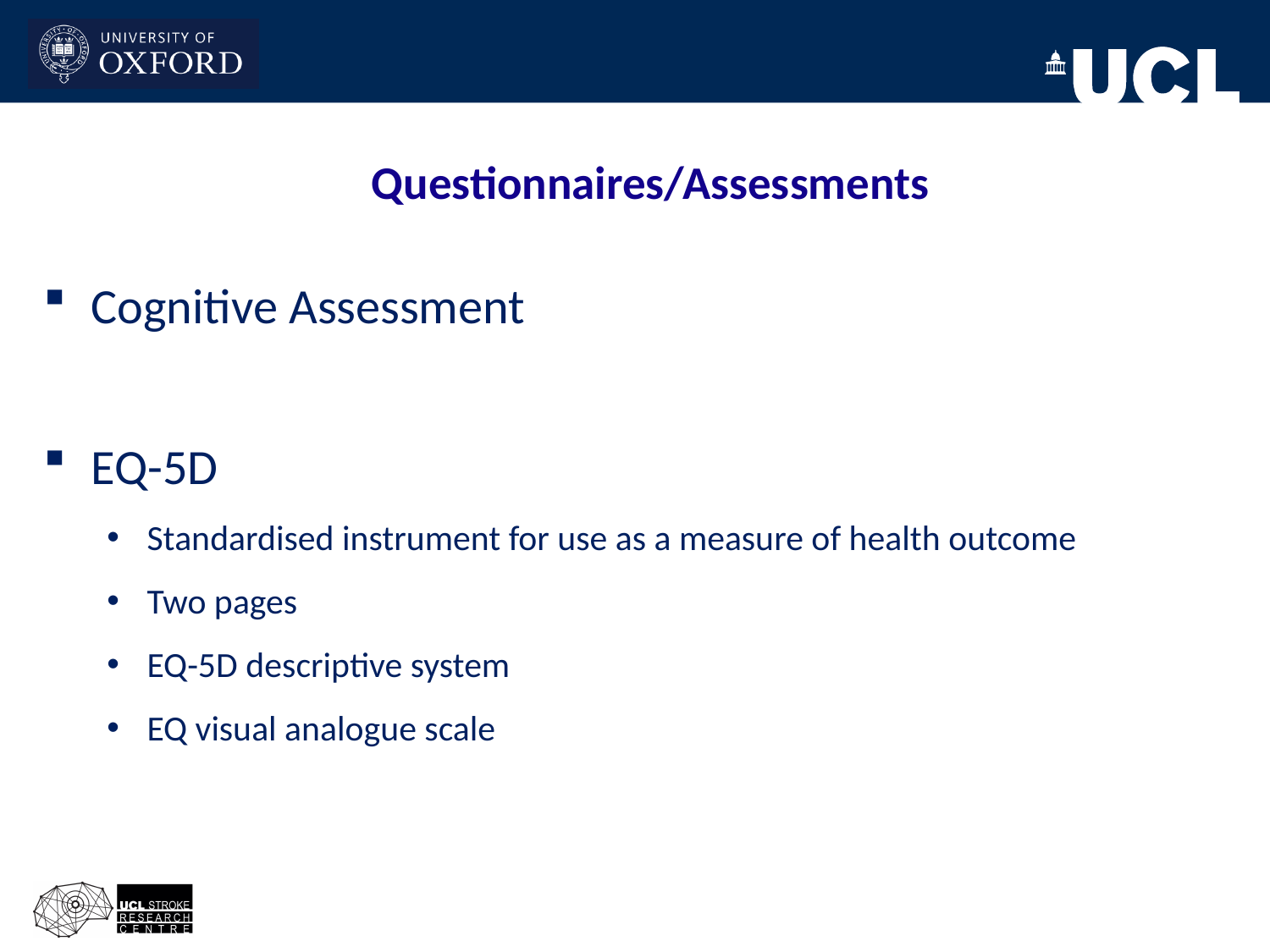

# Questionnaires/Assessments
Cognitive Assessment

EQ-5D
Standardised instrument for use as a measure of health outcome
Two pages
EQ-5D descriptive system
EQ visual analogue scale